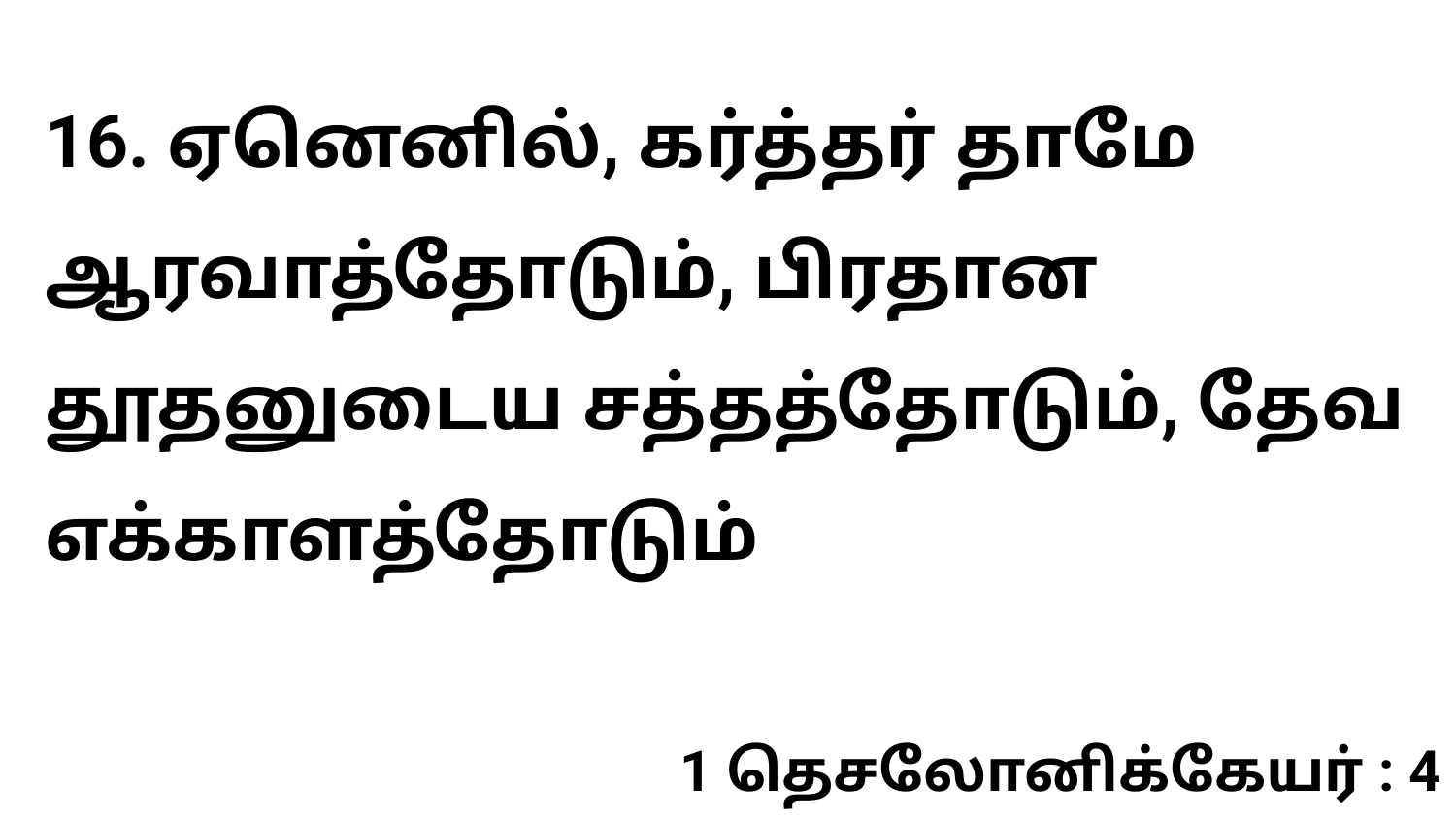

16. ஏனெனில், கர்த்தர் தாமே ஆரவாத்தோடும், பிரதான தூதனுடைய சத்தத்தோடும், தேவ எக்காளத்தோடும்
1 தெசலோனிக்கேயர் : 4